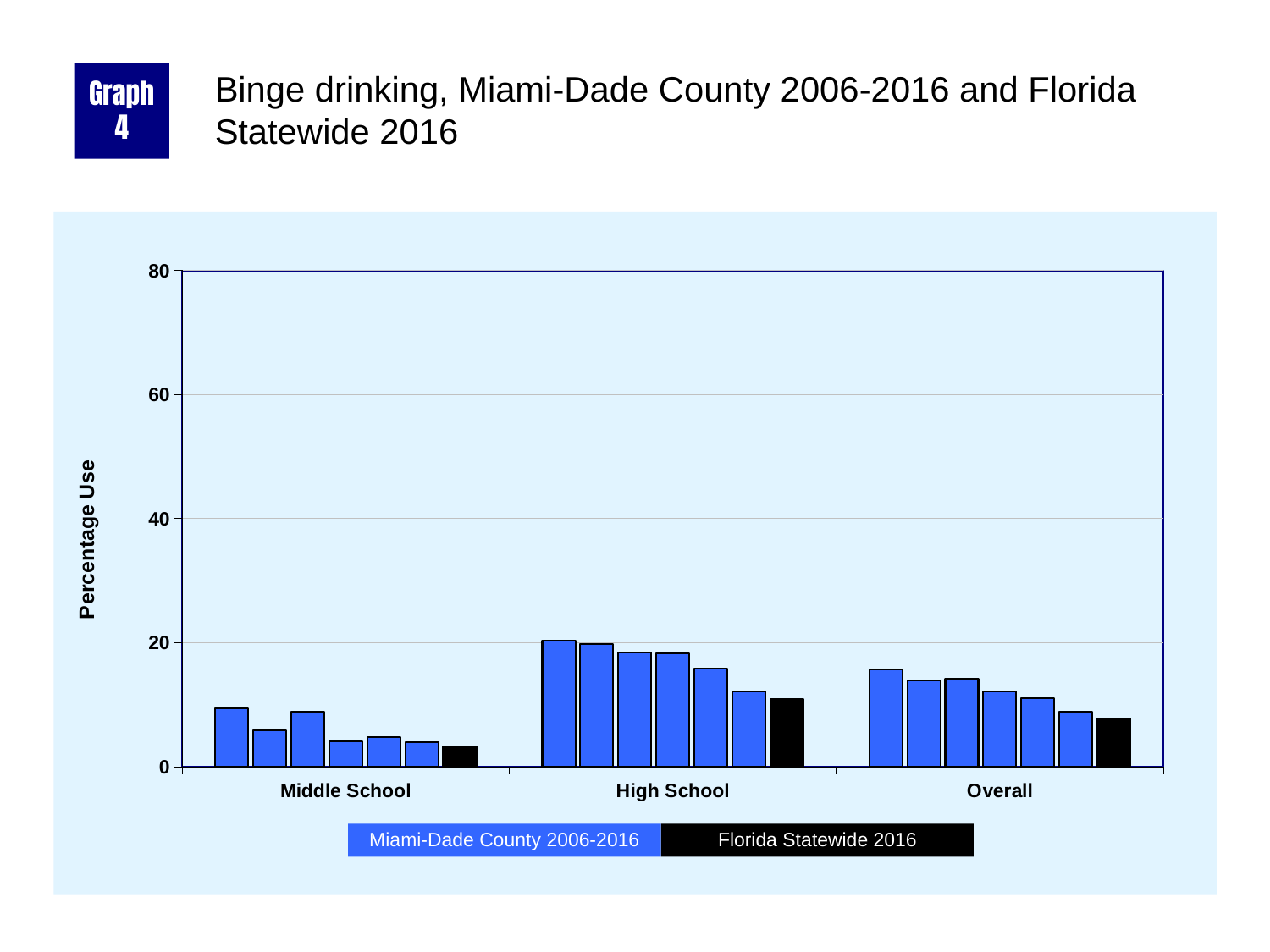

Graph 4
Binge drinking, Miami-Dade County 2006-2016 and Florida Statewide 2016

### Chart

| Category | County 2006 | County 2008 | County 2010 | County 2012 | County 2014 | County 2016 | Florida 2016 |
|---|---|---|---|---|---|---|---|
| Middle School | 9.4 | 5.8 | 8.9 | 4.1 | 4.8 | 3.9 | 3.2 |
| High School | 20.3 | 19.8 | 18.4 | 18.3 | 15.8 | 12.1 | 10.9 |
| Overall | 15.7 | 13.9 | 14.2 | 12.1 | 11.0 | 8.8 | 7.7 |
Florida Statewide 2016
Miami-Dade County 2006-2016